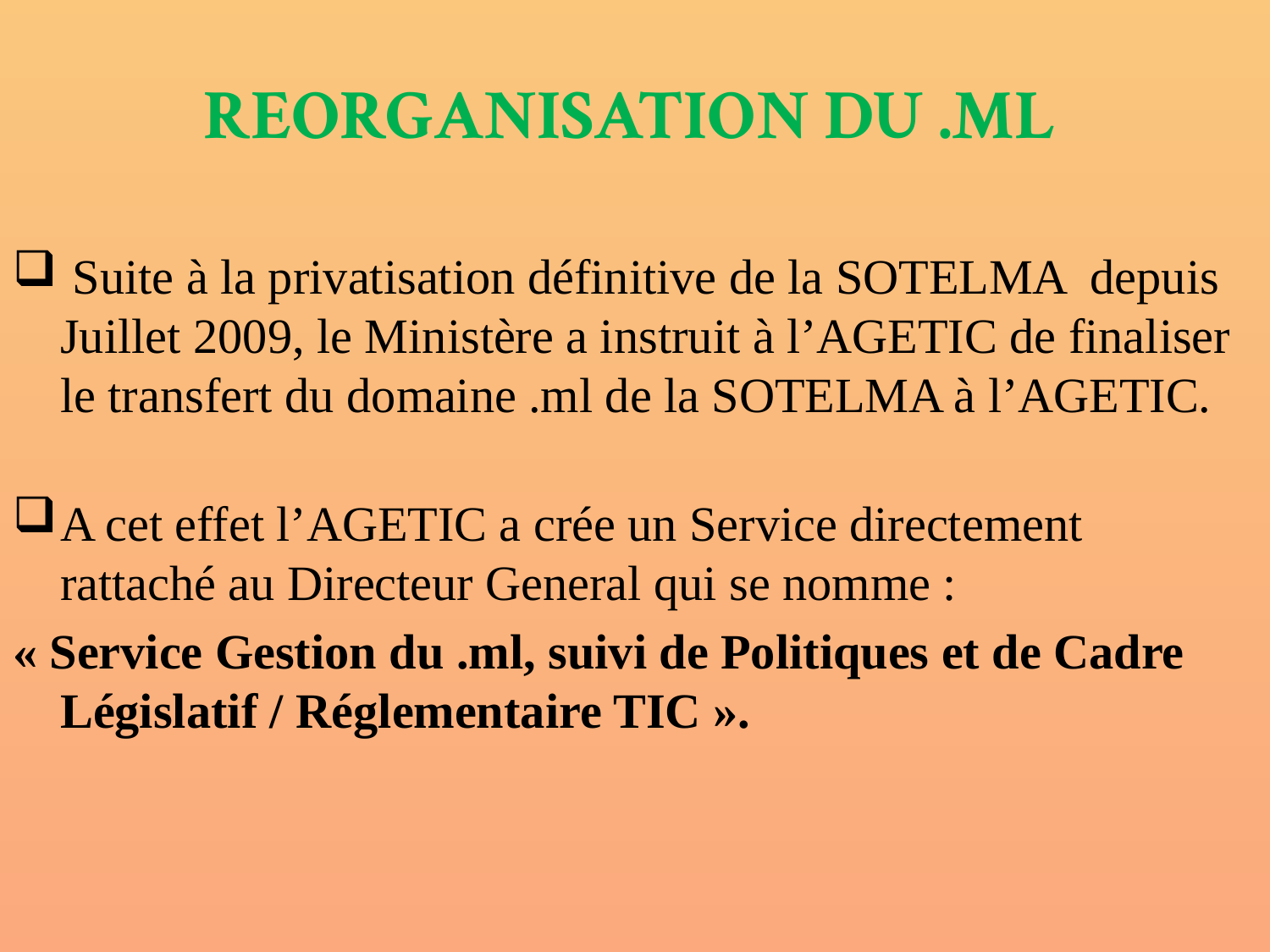

# REORGANISATION DU .ML

 Suite à la privatisation définitive de la SOTELMA  depuis Juillet 2009, le Ministère a instruit à l’AGETIC de finaliser le transfert du domaine .ml de la SOTELMA à l’AGETIC.
A cet effet l’AGETIC a crée un Service directement rattaché au Directeur General qui se nomme :
« Service Gestion du .ml, suivi de Politiques et de Cadre Législatif / Réglementaire TIC ».